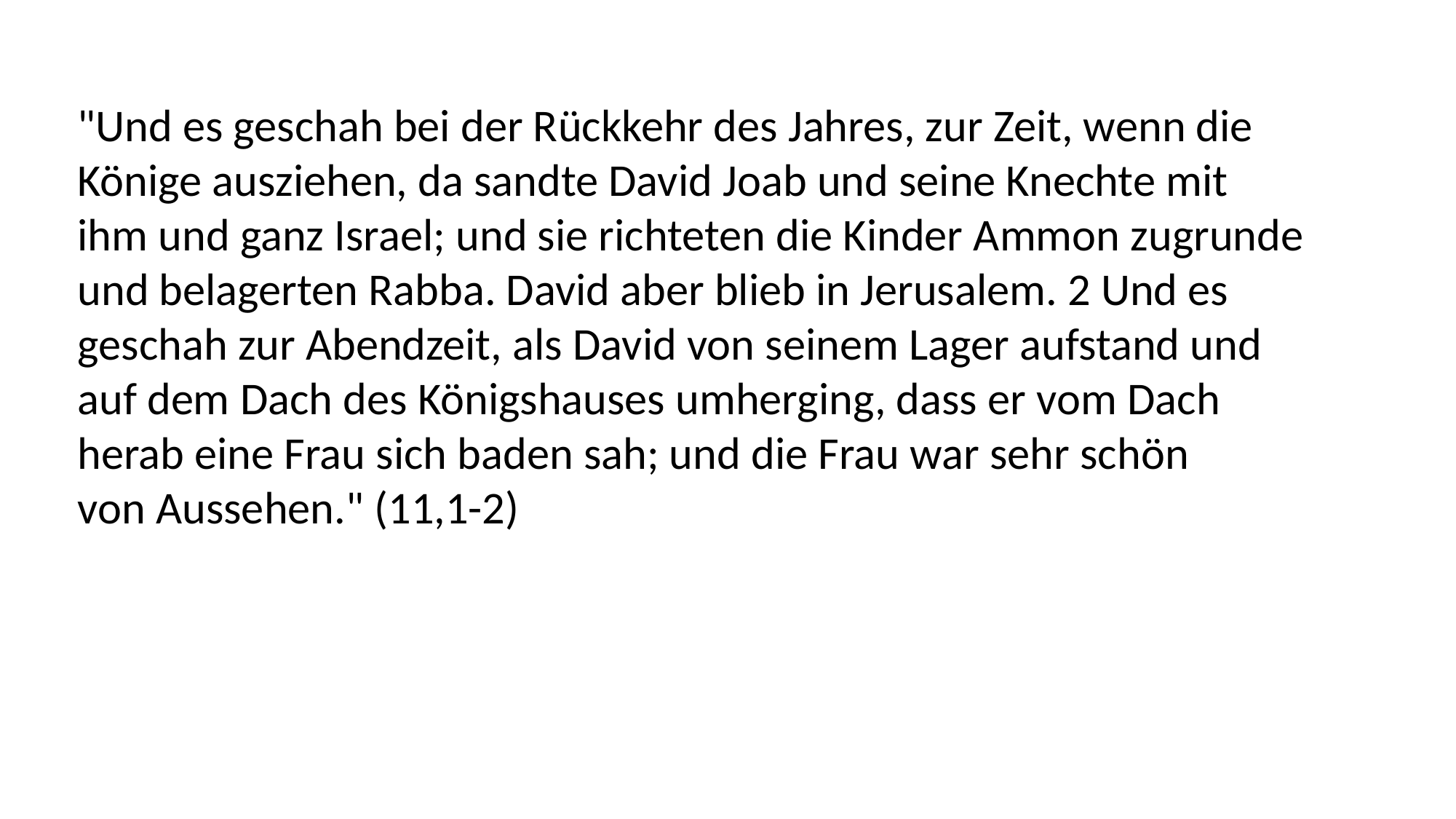

"Und es geschah bei der Rückkehr des Jahres, zur Zeit, wenn die
Könige ausziehen, da sandte David Joab und seine Knechte mit
ihm und ganz Israel; und sie richteten die Kinder Ammon zugrunde
und belagerten Rabba. David aber blieb in Jerusalem. 2 Und es
geschah zur Abendzeit, als David von seinem Lager aufstand und
auf dem Dach des Königshauses umherging, dass er vom Dach
herab eine Frau sich baden sah; und die Frau war sehr schön
von Aussehen." (11,1-2)